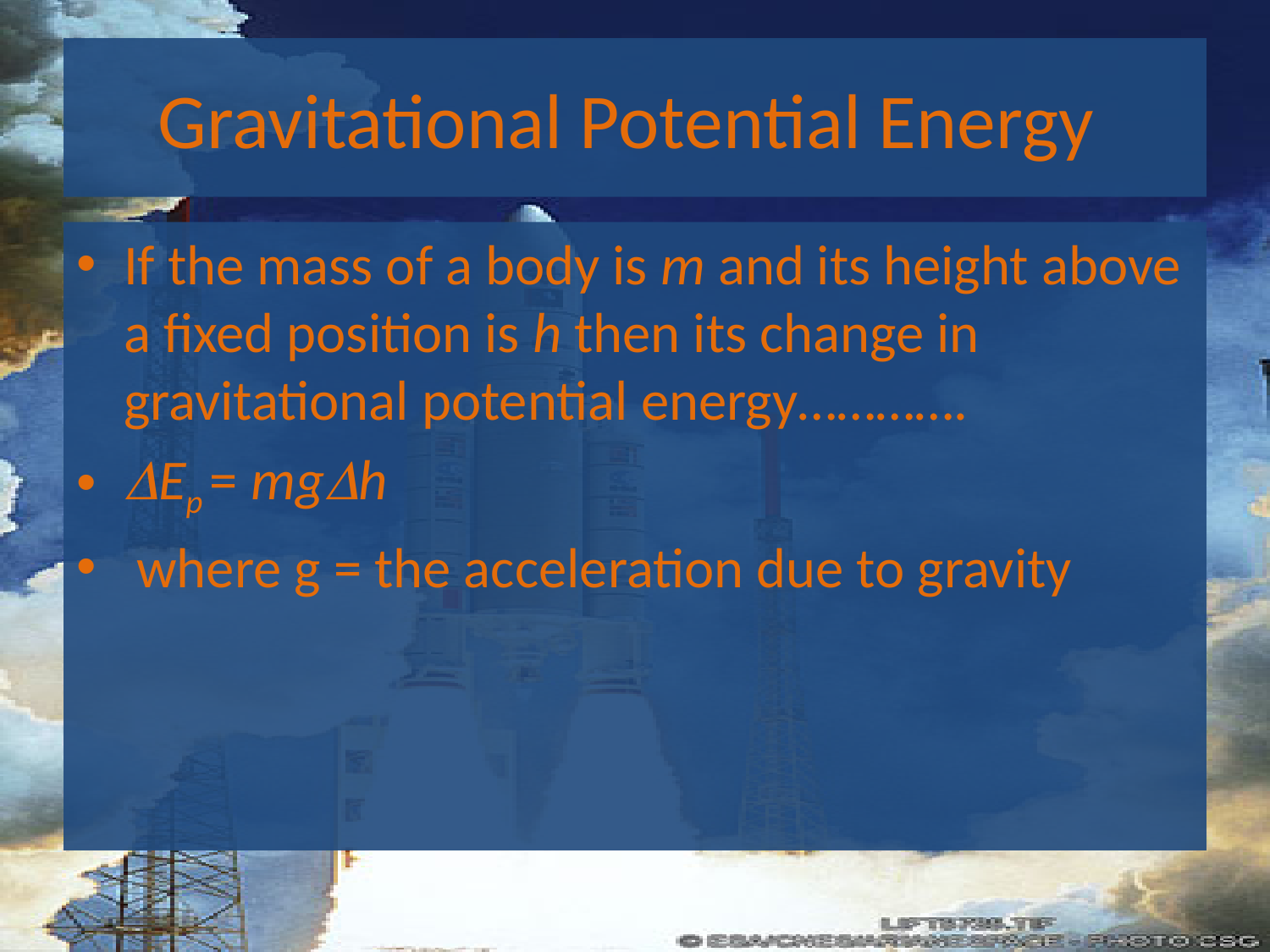

# Gravitational Potential Energy
If the mass of a body is m and its height above a fixed position is h then its change in gravitational potential energy………….
ΔEp = mgΔh
 where g = the acceleration due to gravity